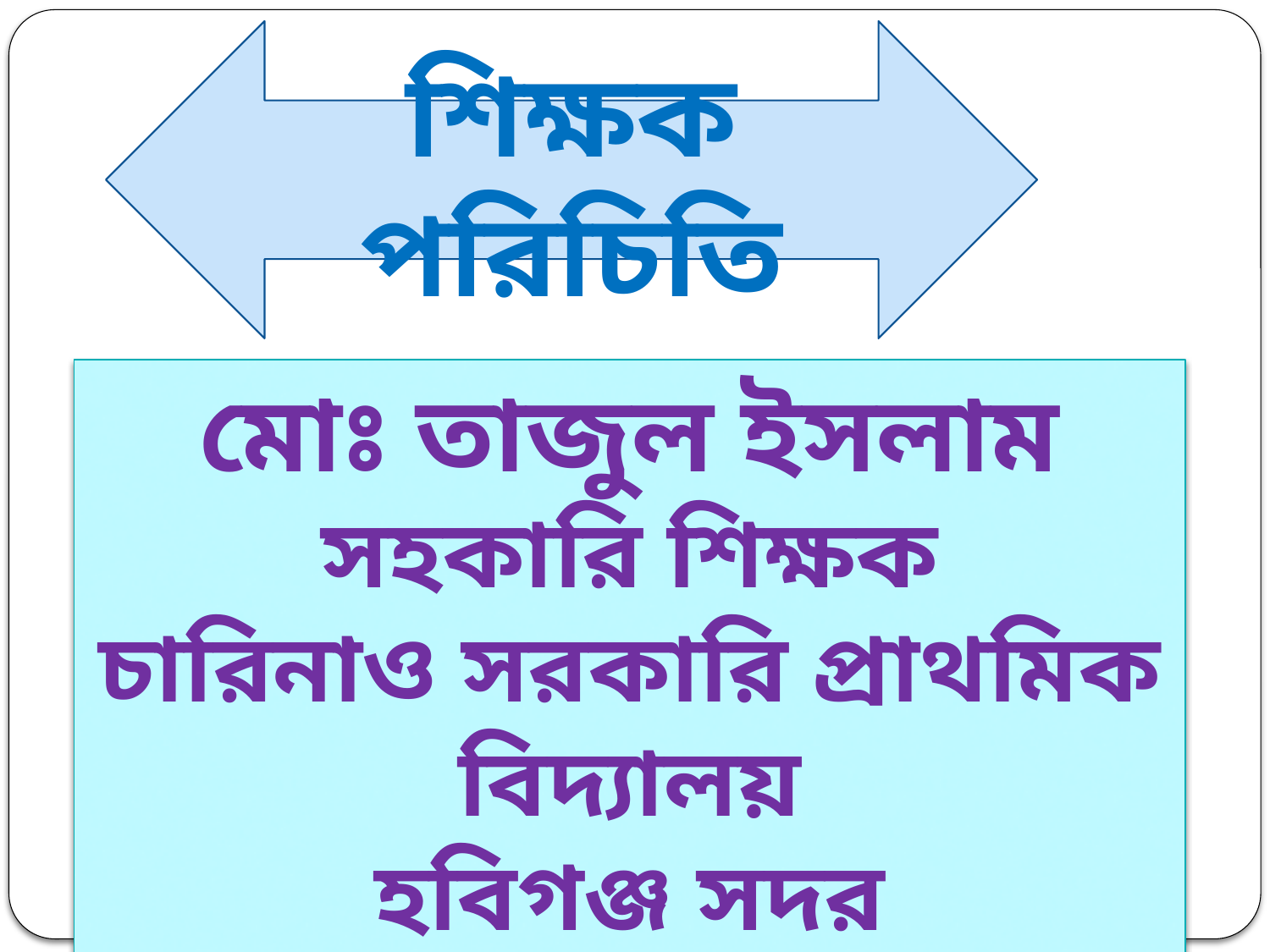

শিক্ষক পরিচিতি
মোঃ তাজুল ইসলাম
সহকারি শিক্ষক
চারিনাও সরকারি প্রাথমিক বিদ্যালয়
হবিগঞ্জ সদর